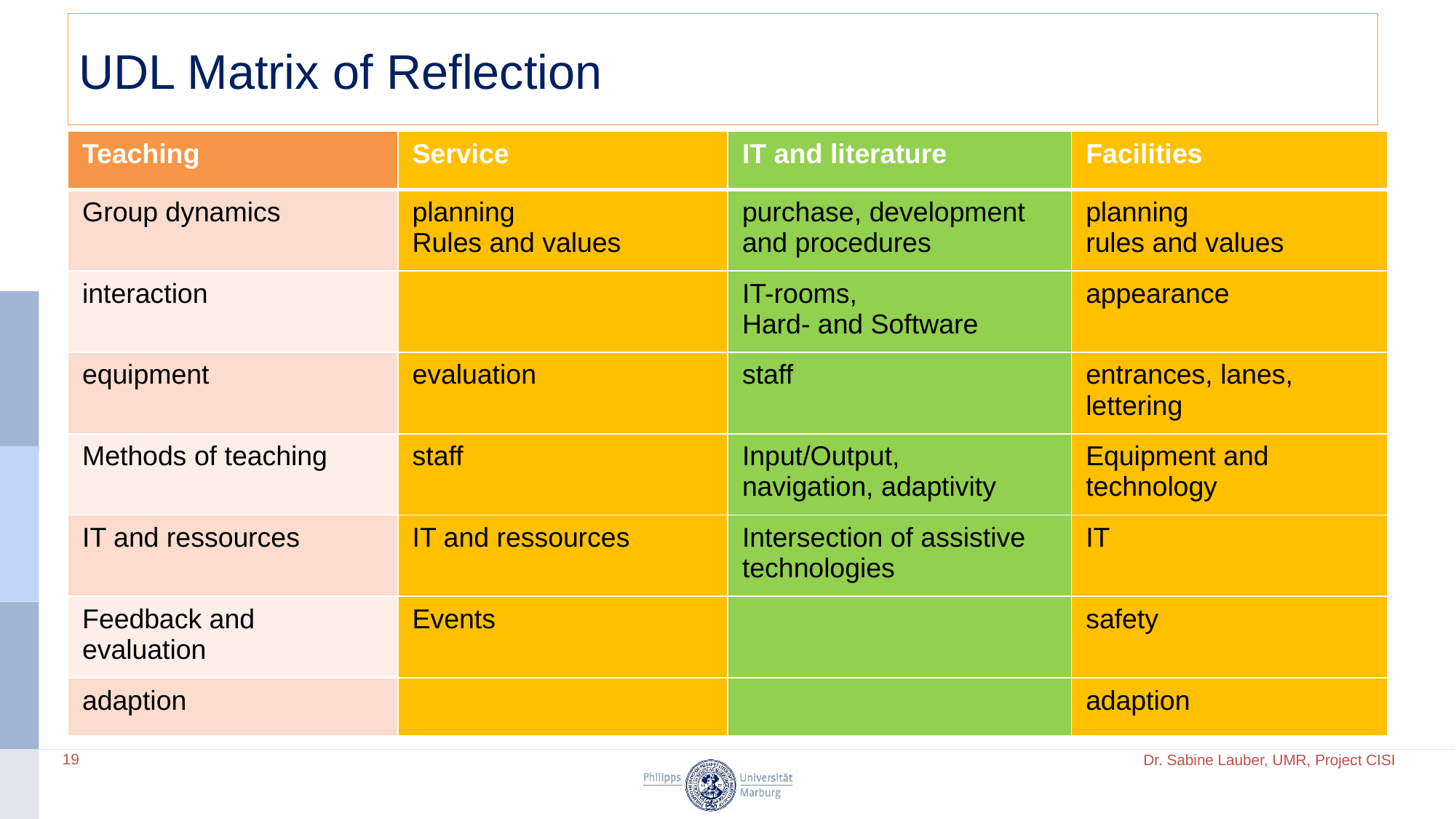

# UDL Matrix of Reflection
| Teaching | Service | IT and literature | Facilities |
| --- | --- | --- | --- |
| Group dynamics | planning Rules and values | purchase, development and procedures | planning rules and values |
| interaction |  | IT-rooms, Hard- and Software | appearance |
| equipment | evaluation | staff | entrances, lanes, lettering |
| Methods of teaching | staff | Input/Output, navigation, adaptivity | Equipment and technology |
| IT and ressources | IT and ressources | Intersection of assistive technologies | IT |
| Feedback and evaluation | Events |  | safety |
| adaption |  |  | adaption |
19
Dr. Sabine Lauber, UMR, Project CISI